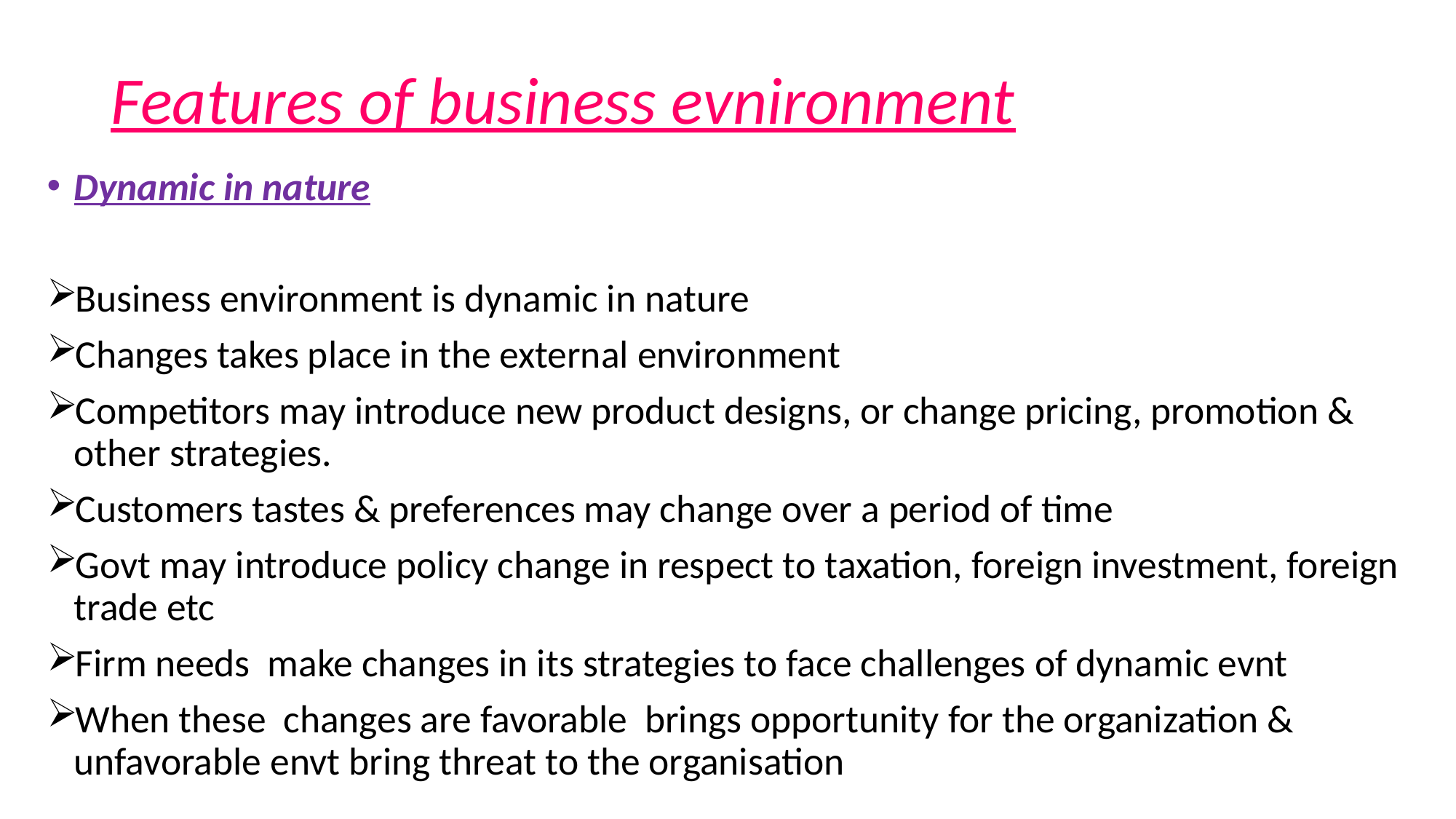

# Features of business evnironment
Dynamic in nature

Business environment is dynamic in nature
Changes takes place in the external environment
Competitors may introduce new product designs, or change pricing, promotion & other strategies.
Customers tastes & preferences may change over a period of time
Govt may introduce policy change in respect to taxation, foreign investment, foreign trade etc
Firm needs  make changes in its strategies to face challenges of dynamic evnt
When these  changes are favorable  brings opportunity for the organization & unfavorable envt bring threat to the organisation